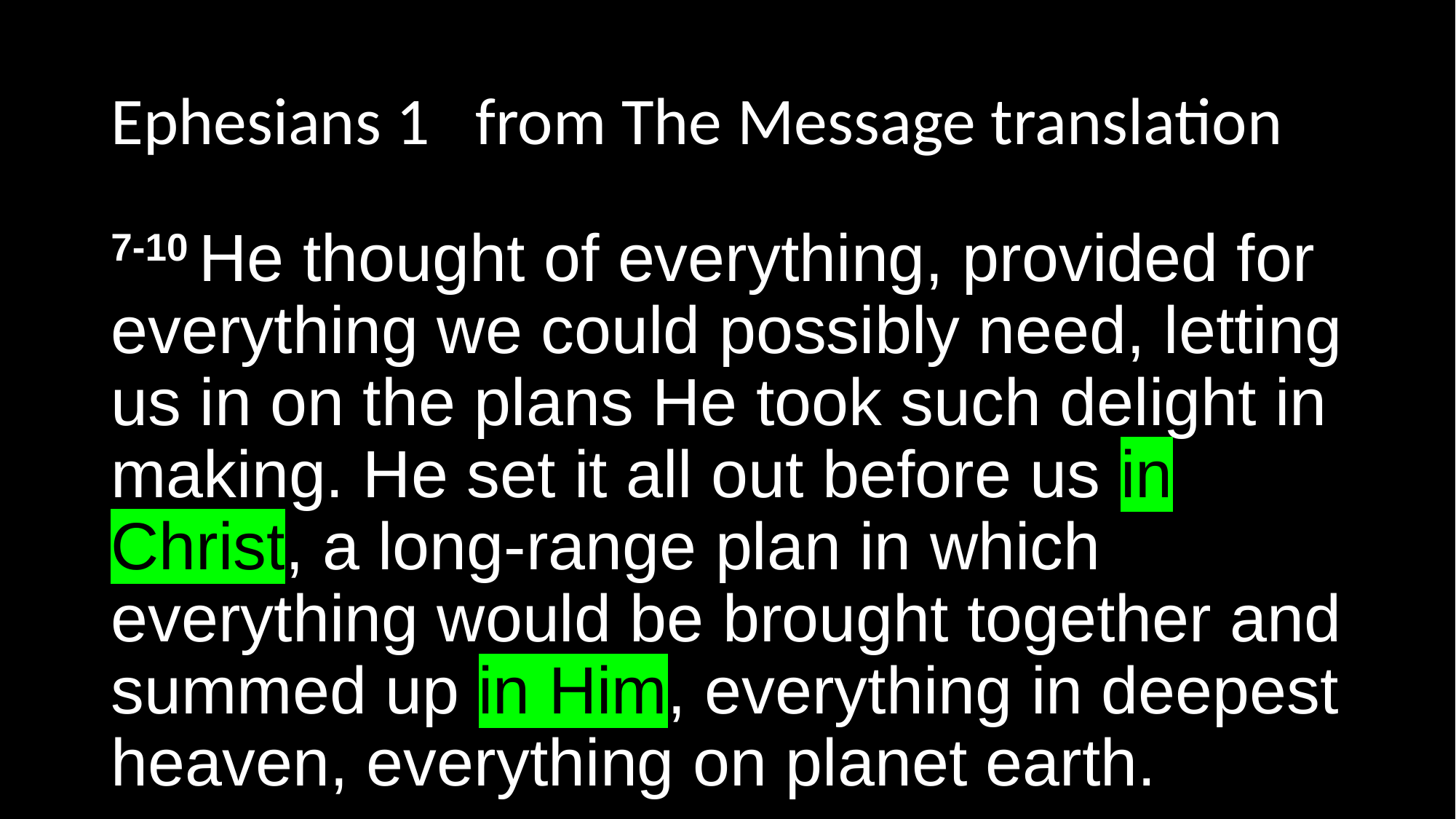

# Ephesians 1   from The Message translation
7-10 He thought of everything, provided for everything we could possibly need, letting us in on the plans He took such delight in making. He set it all out before us in Christ, a long-range plan in which everything would be brought together and summed up in Him, everything in deepest heaven, everything on planet earth.